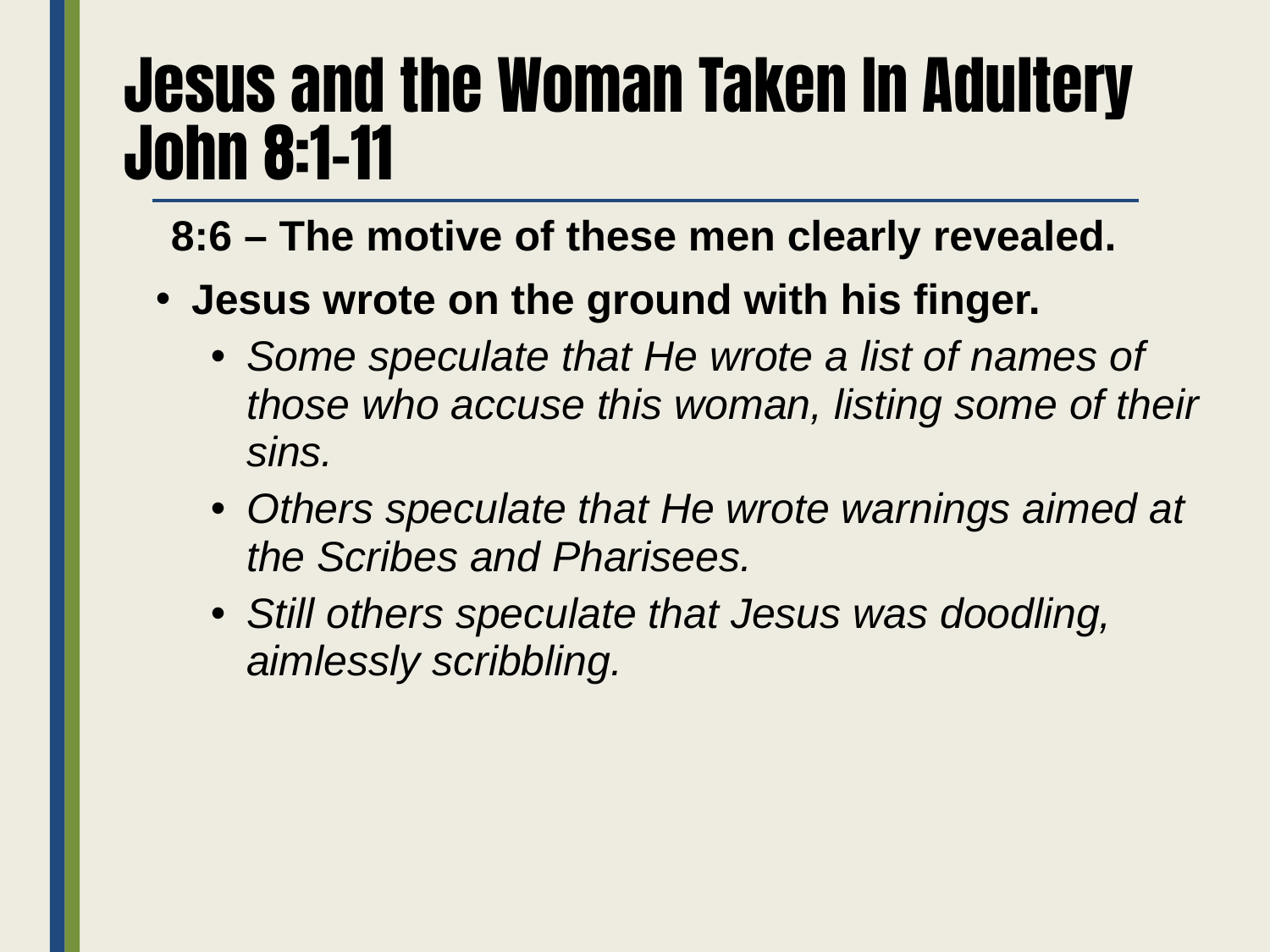

# Jesus and the Woman Taken In Adultery John 8:1-11
8:6 – The motive of these men clearly revealed.
Jesus wrote on the ground with his finger.
Some speculate that He wrote a list of names of those who accuse this woman, listing some of their sins.
Others speculate that He wrote warnings aimed at the Scribes and Pharisees.
Still others speculate that Jesus was doodling, aimlessly scribbling.